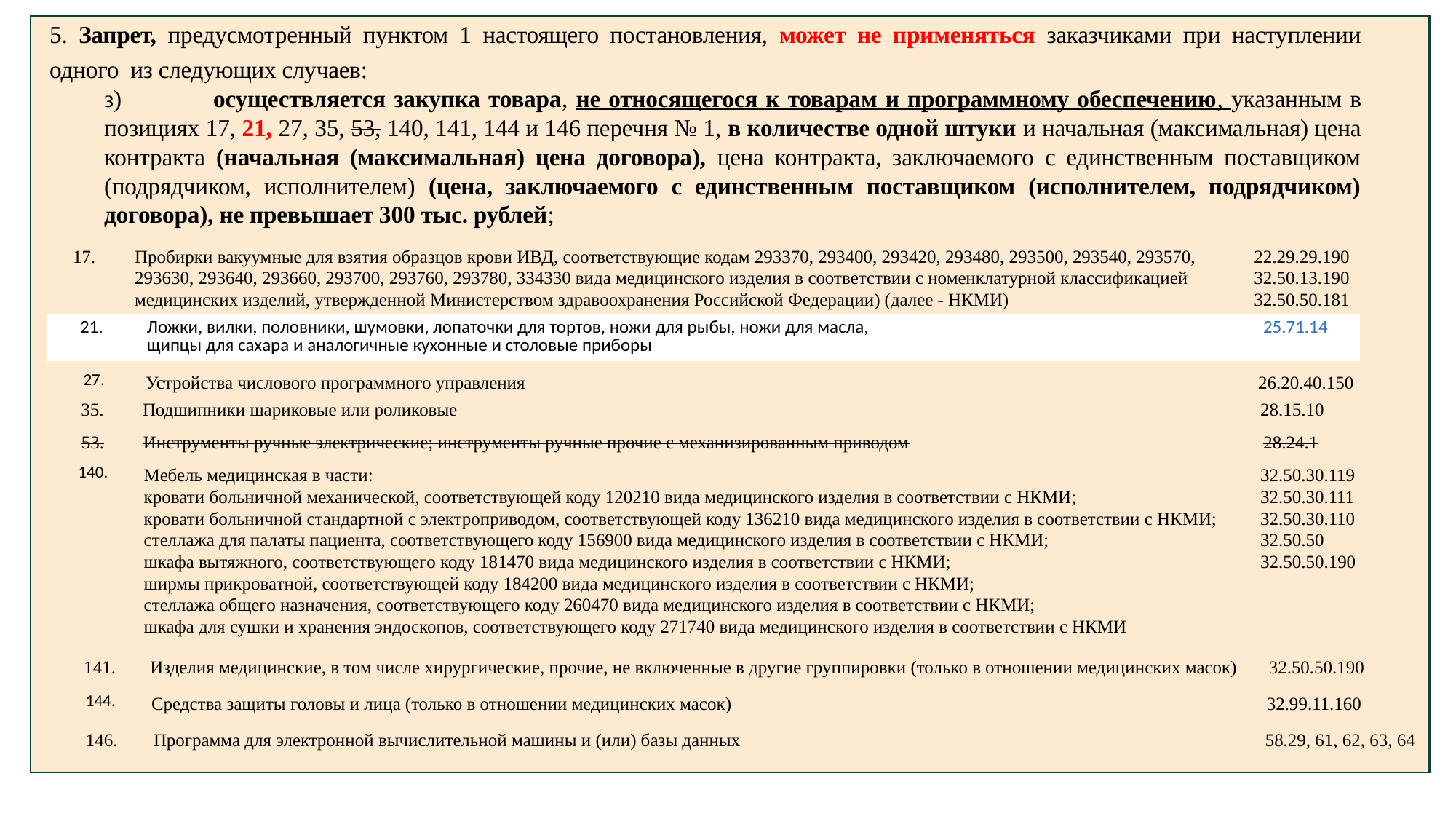

5. Запрет, предусмотренный пунктом 1 настоящего постановления, может не применяться заказчиками при наступлении одного  из следующих случаев:
з)	осуществляется закупка товара, не относящегося к товарам и программному обеспечению, указанным в позициях 17, 21, 27, 35, 53, 140, 141, 144 и 146 перечня № 1, в количестве одной штуки и начальная (максимальная) цена контракта (начальная (максимальная) цена договора), цена контракта, заключаемого с единственным поставщиком (подрядчиком, исполнителем) (цена, заключаемого с единственным поставщиком (исполнителем, подрядчиком) договора), не превышает 300 тыс. рублей;

| 17. | Пробирки вакуумные для взятия образцов крови ИВД, соответствующие кодам 293370, 293400, 293420, 293480, 293500, 293540, 293570, 293630, 293640, 293660, 293700, 293760, 293780, 334330 вида медицинского изделия в соответствии с номенклатурной классификацией медицинских изделий, утвержденной Министерством здравоохранения Российской Федерации) (далее - НКМИ) | 22.29.29.190 32.50.13.190 32.50.50.181 32.50.50.190 |
| --- | --- | --- |
| 21. | Ложки, вилки, половники, шумовки, лопаточки для тортов, ножи для рыбы, ножи для масла, щипцы для сахара и аналогичные кухонные и столовые приборы | 25.71.14 |
| --- | --- | --- |
| 27. | Устройства числового программного управления | 26.20.40.150 |
| --- | --- | --- |
| 35. | Подшипники шариковые или роликовые | 28.15.10 |
| --- | --- | --- |
| 53. | Инструменты ручные электрические; инструменты ручные прочие с механизированным приводом | 28.24.1 |
| --- | --- | --- |
| 140. | Мебель медицинская в части: кровати больничной механической, соответствующей коду 120210 вида медицинского изделия в соответствии с НКМИ; кровати больничной стандартной с электроприводом, соответствующей коду 136210 вида медицинского изделия в соответствии с НКМИ; стеллажа для палаты пациента, соответствующего коду 156900 вида медицинского изделия в соответствии с НКМИ; шкафа вытяжного, соответствующего коду 181470 вида медицинского изделия в соответствии с НКМИ; ширмы прикроватной, соответствующей коду 184200 вида медицинского изделия в соответствии с НКМИ; стеллажа общего назначения, соответствующего коду 260470 вида медицинского изделия в соответствии с НКМИ; шкафа для сушки и хранения эндоскопов, соответствующего коду 271740 вида медицинского изделия в соответствии с НКМИ | 32.50.30.119 32.50.30.111 32.50.30.110 32.50.50 32.50.50.190 |
| --- | --- | --- |
| 141. | Изделия медицинские, в том числе хирургические, прочие, не включенные в другие группировки (только в отношении медицинских масок) | 32.50.50.190 |
| --- | --- | --- |
| 144. | Средства защиты головы и лица (только в отношении медицинских масок) | 32.99.11.160 |
| --- | --- | --- |
| 146. | Программа для электронной вычислительной машины и (или) базы данных | 58.29, 61, 62, 63, 64 |
| --- | --- | --- |